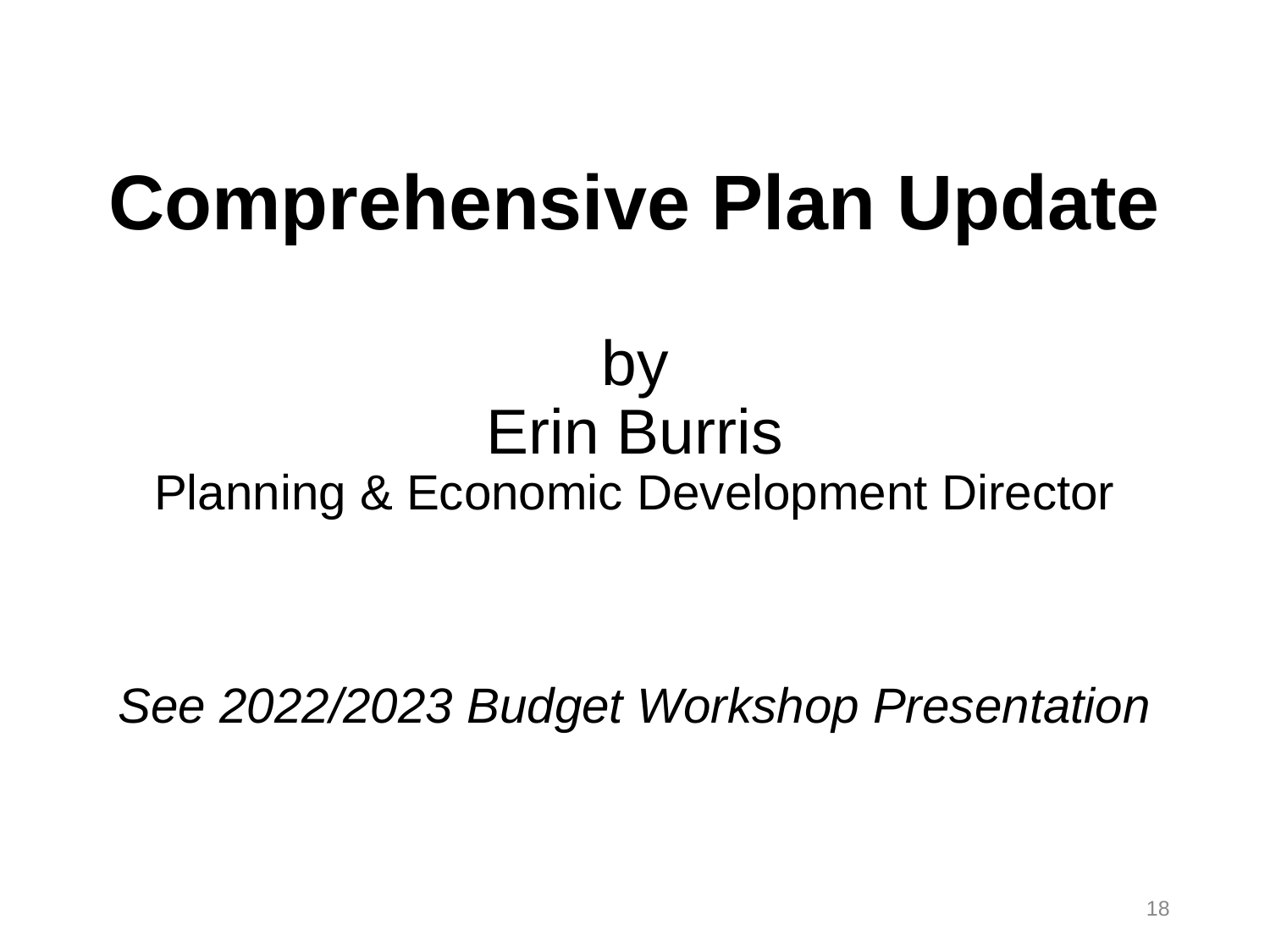

# Comprehensive Plan Update by Erin Burris Planning & Economic Development Director See 2022/2023 Budget Workshop Presentation
18